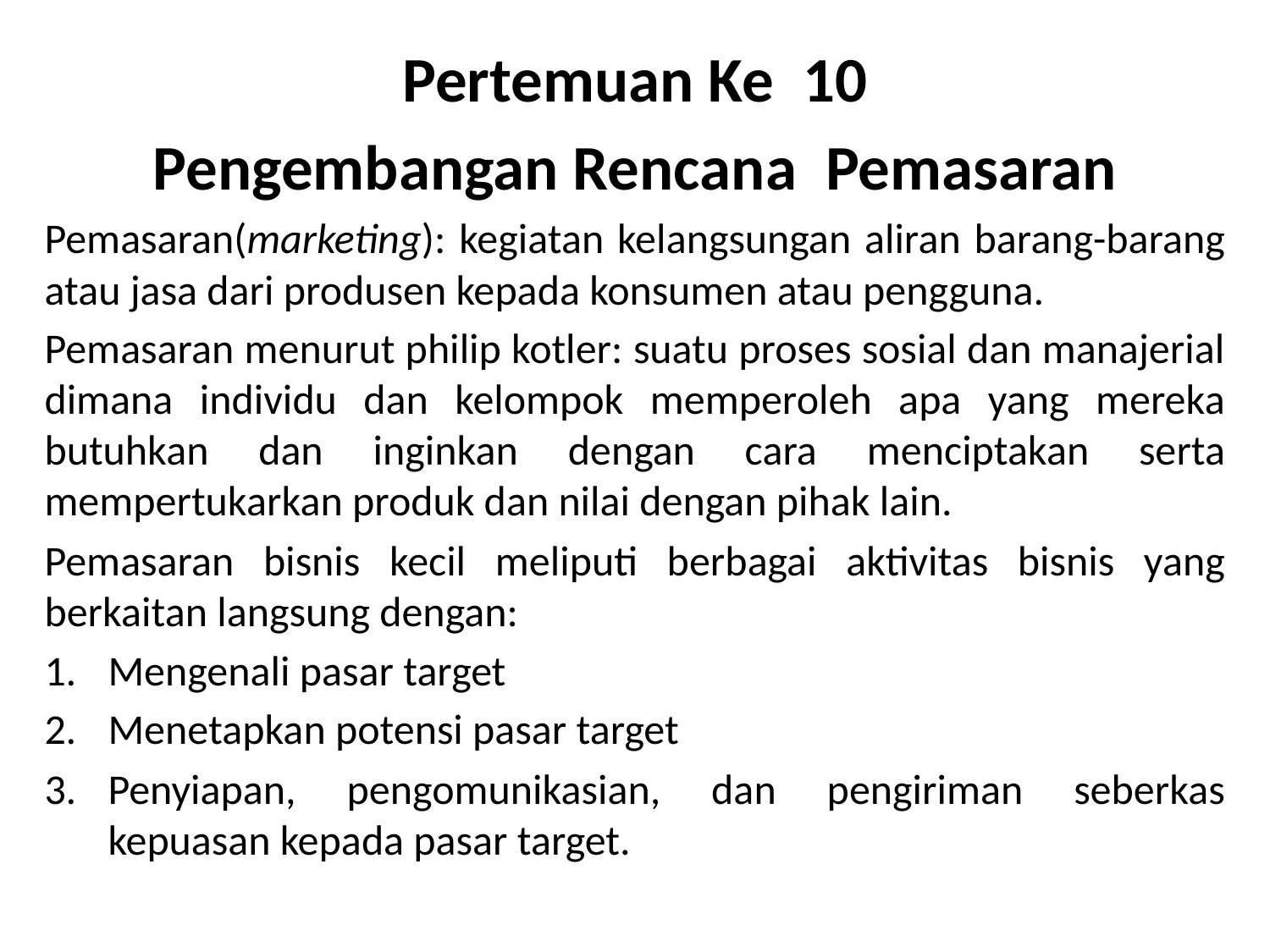

Pertemuan Ke  10
Pengembangan Rencana  Pemasaran
Pemasaran(marketing): kegiatan kelangsungan aliran barang-barang atau jasa dari produsen kepada konsumen atau pengguna.
Pemasaran menurut philip kotler: suatu proses sosial dan manajerial dimana individu dan kelompok memperoleh apa yang mereka butuhkan dan inginkan dengan cara menciptakan serta mempertukarkan produk dan nilai dengan pihak lain.
Pemasaran bisnis kecil meliputi berbagai aktivitas bisnis yang berkaitan langsung dengan:
Mengenali pasar target
Menetapkan potensi pasar target
Penyiapan, pengomunikasian, dan pengiriman seberkas kepuasan kepada pasar target.